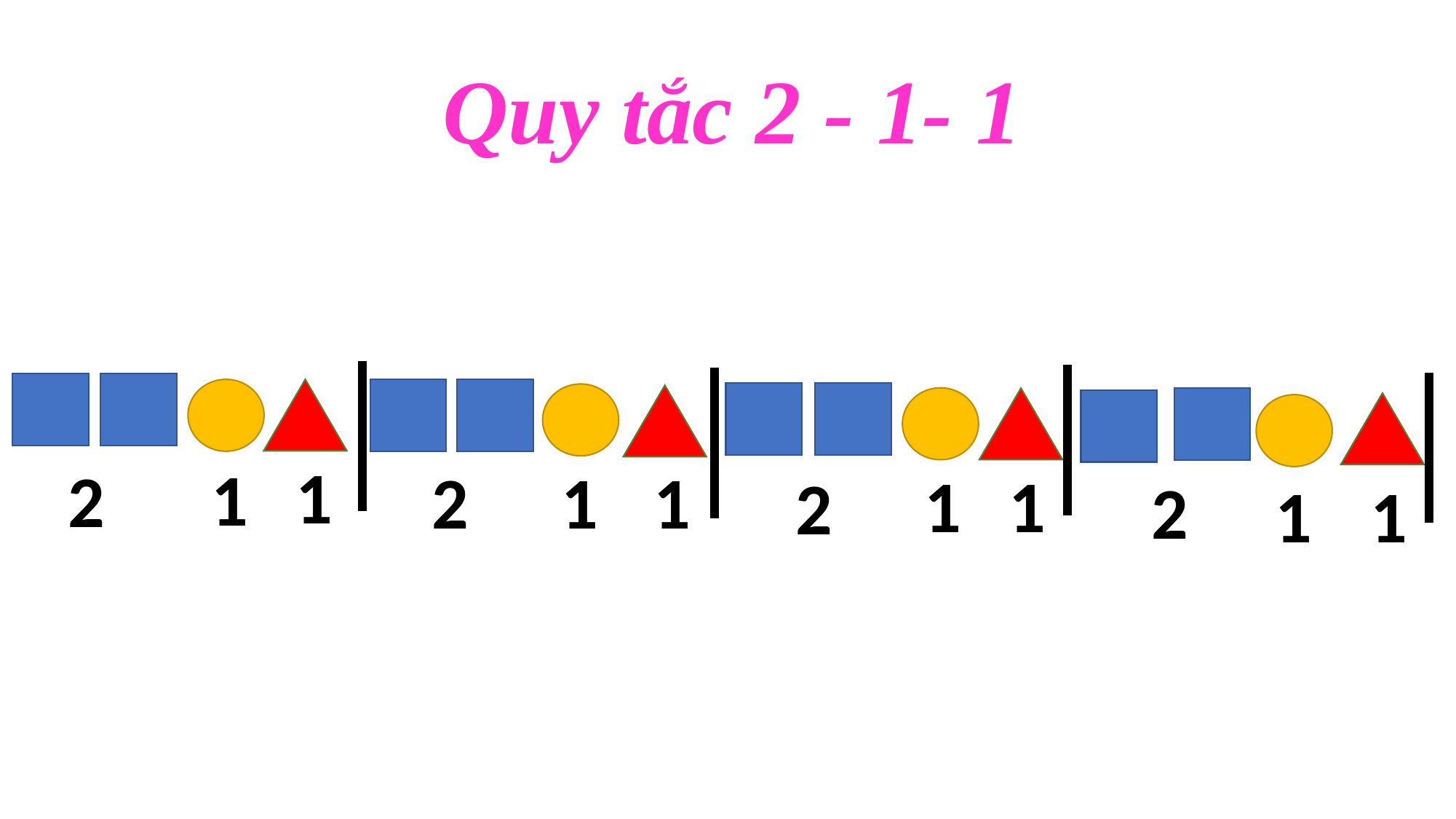

Quy tắc 2 - 1- 1

1
1
2
2
1
1
1
1
2
2
1
1